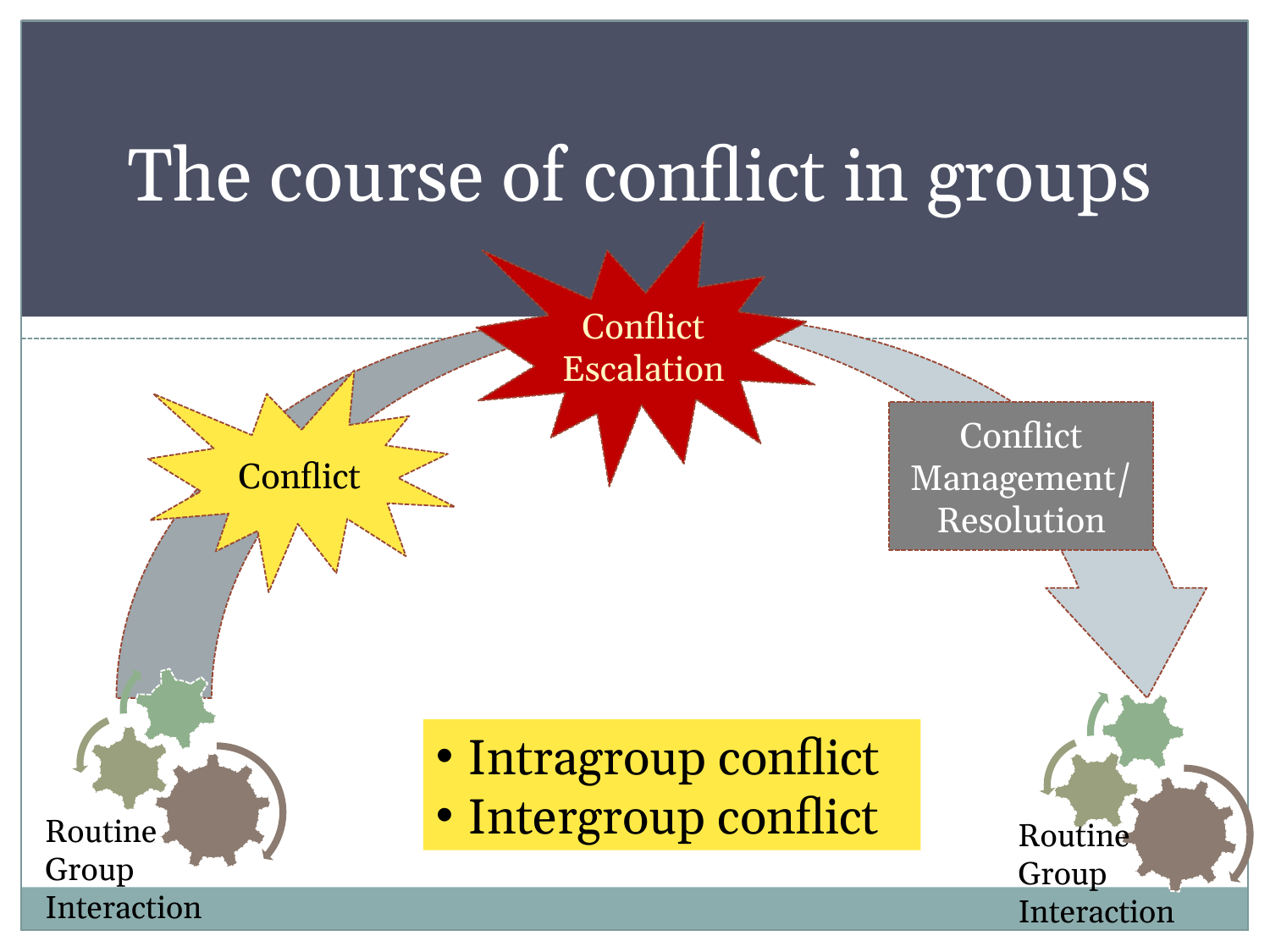

# The course of conflict in groups
Conflict
Escalation

Conflict
Conflict Management/Resolution

Intragroup conflict
Intergroup conflict
Routine Group Interaction
Routine Group Interaction